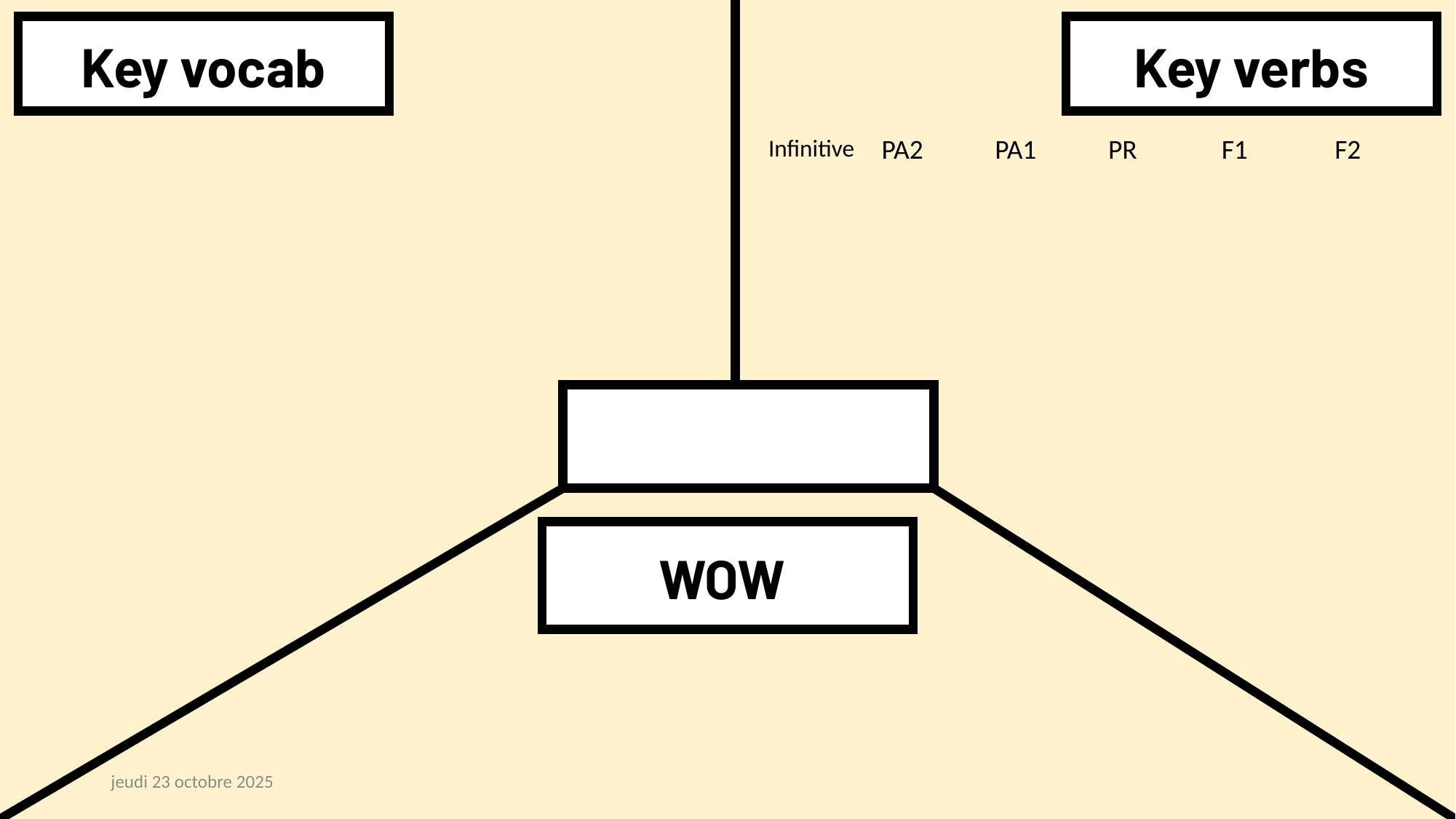

Key vocab
Key verbs
| Infinitive | PA2 | PA1 | PR | F1 | F2 |
| --- | --- | --- | --- | --- | --- |
|  |  |  |  |  |  |
|  |  |  |  |  |  |
|  |  |  |  |  |  |
|  |  |  |  |  |  |

WOW
jeudi 23 octobre 2025